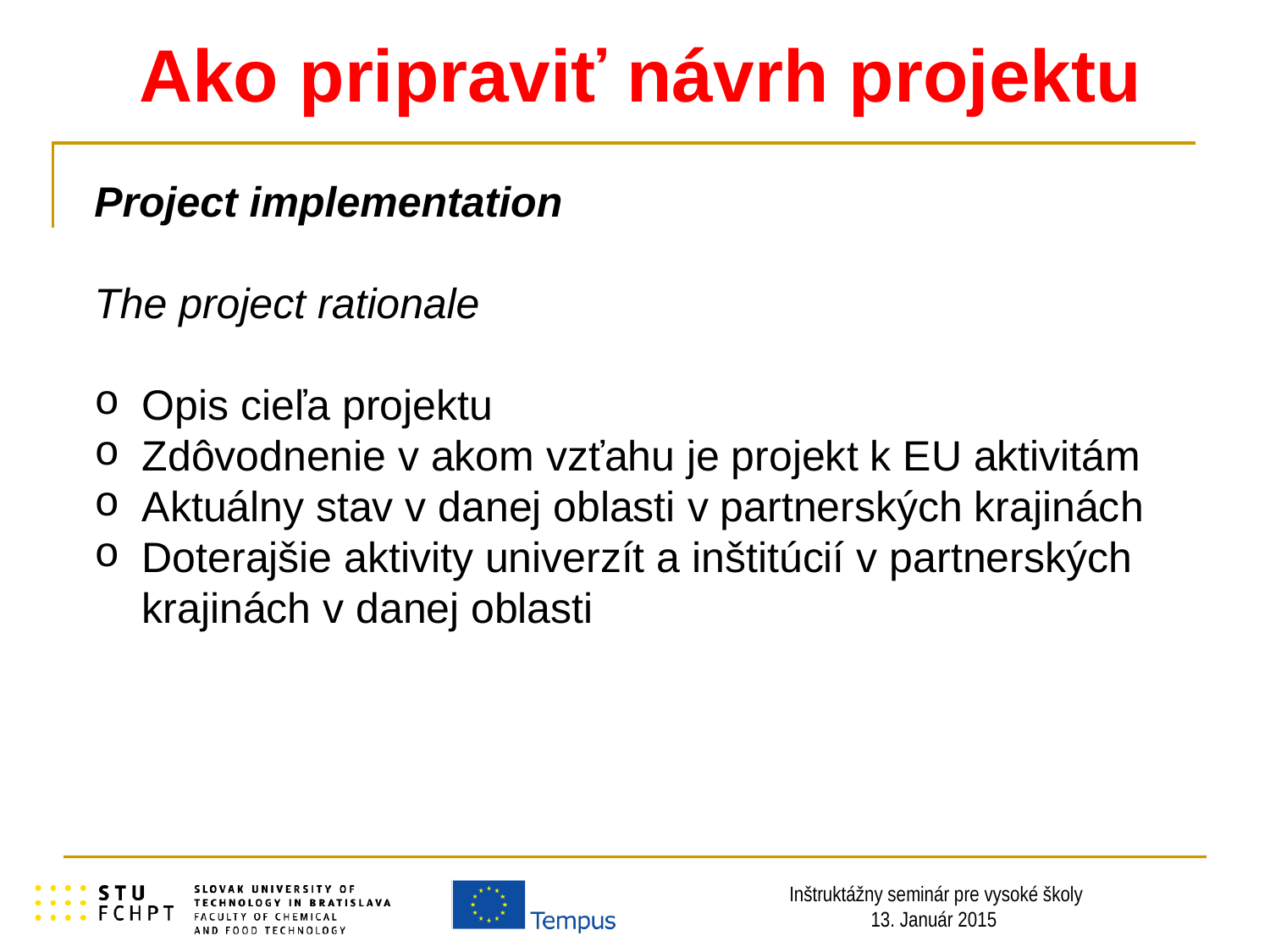

# Ako pripraviť návrh projektu
Project implementation

The project rationale

Opis cieľa projektu
Zdôvodnenie v akom vzťahu je projekt k EU aktivitám
Aktuálny stav v danej oblasti v partnerských krajinách
Doterajšie aktivity univerzít a inštitúcií v partnerských krajinách v danej oblasti